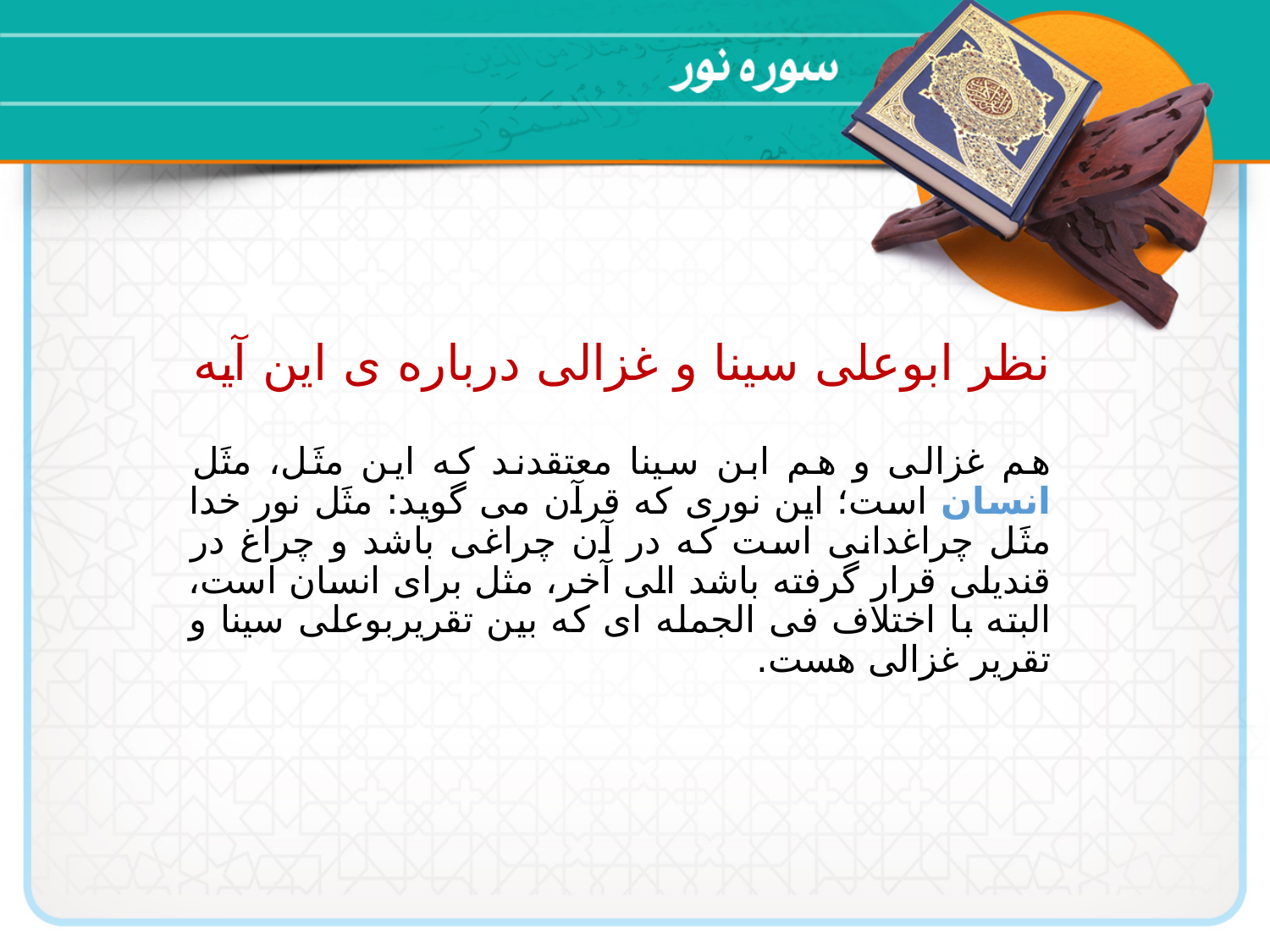

نظر ابوعلی سینا و غزالی درباره ی این آیه
هم غزالی و هم ابن سینا معتقدند كه این مثَل، مثَل انسان است؛ این نوری كه قرآن می گوید: مثَل نور خدا مثَل چراغدانی است كه در آن چراغی باشد و چراغ در قندیلی قرار گرفته باشد الی آخر، مثل برای انسان است، البته با اختلاف فی الجمله ای كه بین تقریربوعلی سینا و تقریر غزالی هست.